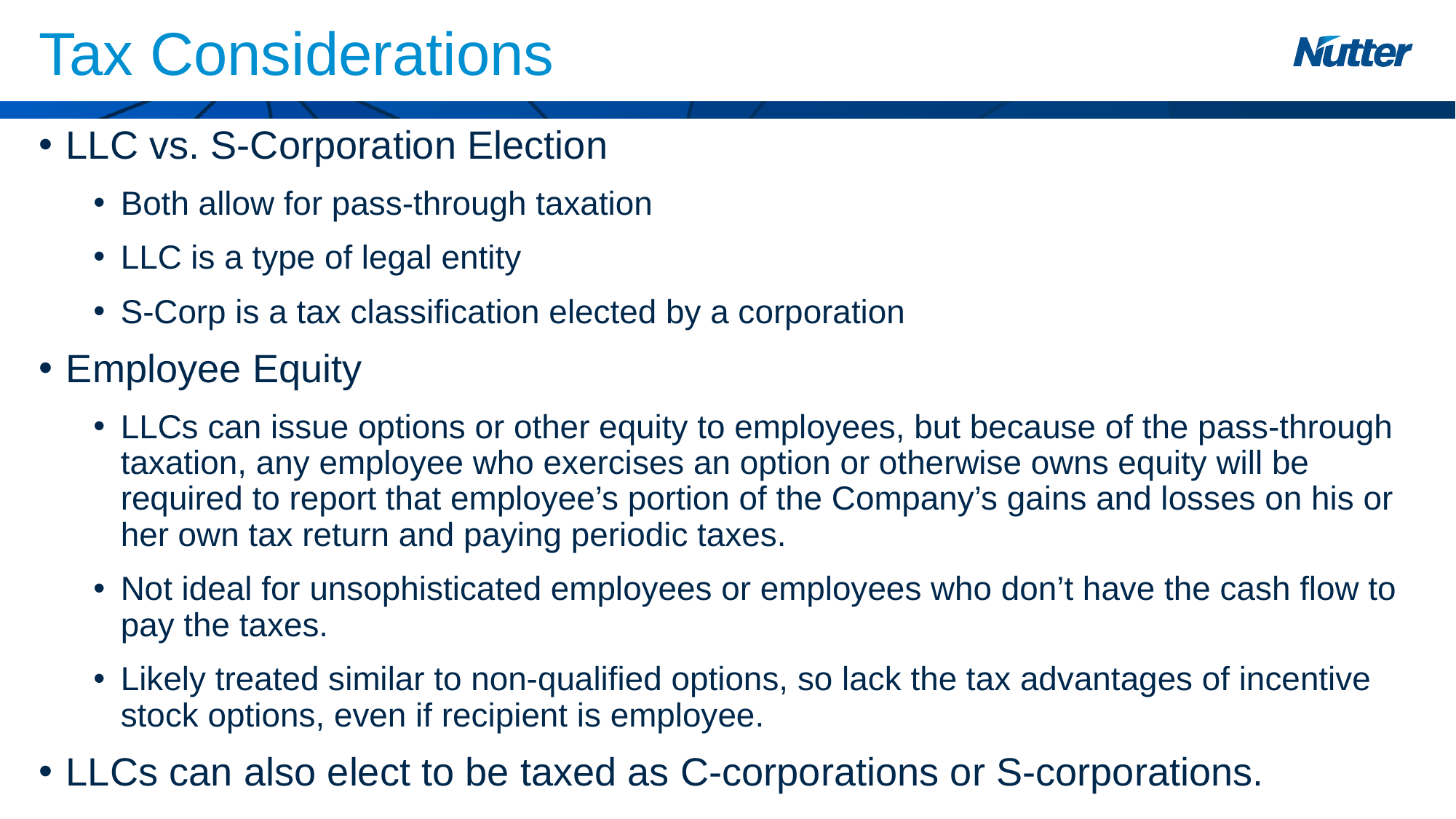

# Tax Considerations
LLC vs. S-Corporation Election
Both allow for pass-through taxation
LLC is a type of legal entity
S-Corp is a tax classification elected by a corporation
Employee Equity
LLCs can issue options or other equity to employees, but because of the pass-through taxation, any employee who exercises an option or otherwise owns equity will be required to report that employee’s portion of the Company’s gains and losses on his or her own tax return and paying periodic taxes.
Not ideal for unsophisticated employees or employees who don’t have the cash flow to pay the taxes.
Likely treated similar to non-qualified options, so lack the tax advantages of incentive stock options, even if recipient is employee.
LLCs can also elect to be taxed as C-corporations or S-corporations.